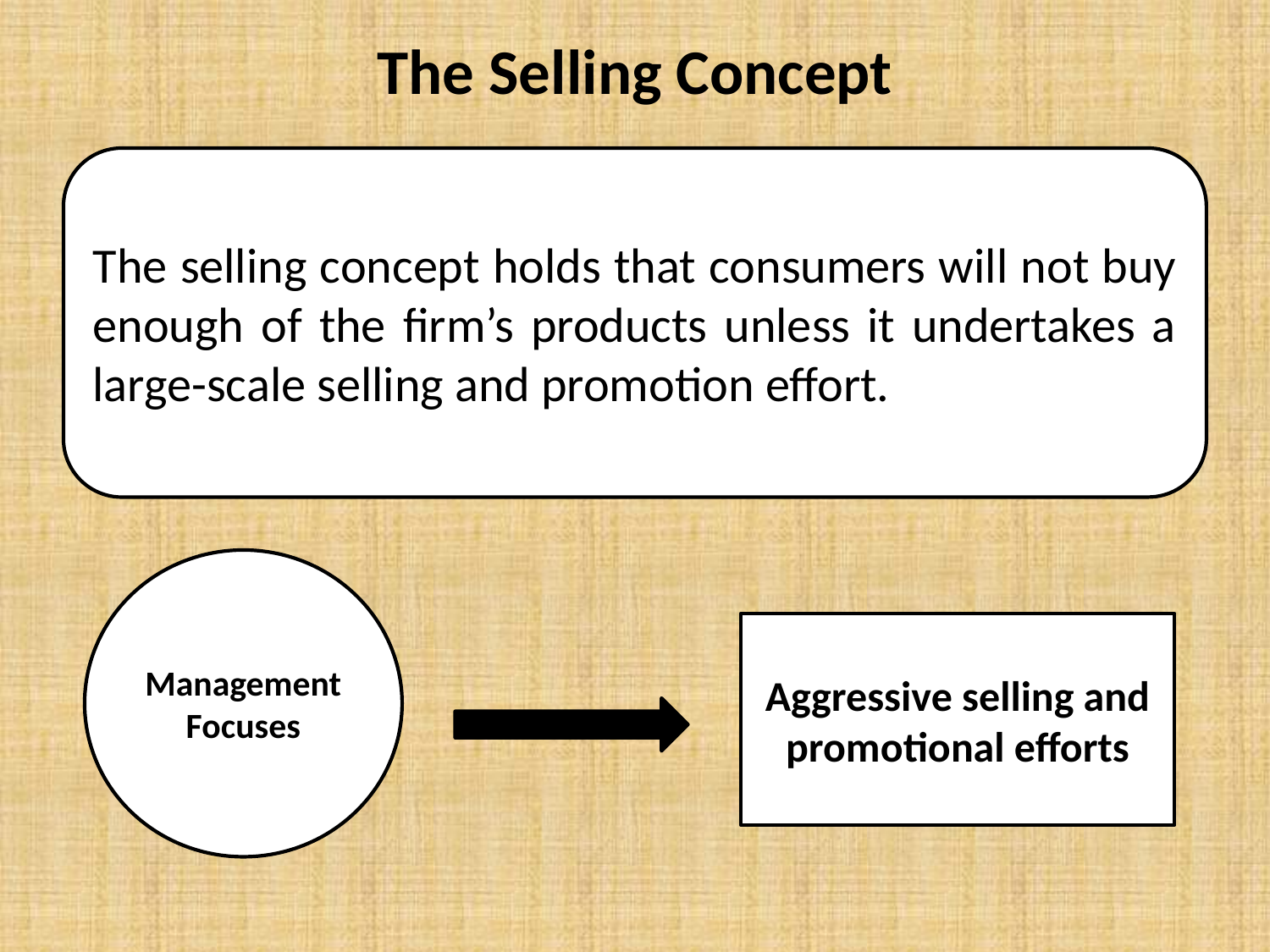

# The Selling Concept
The selling concept holds that consumers will not buy enough of the firm’s products unless it undertakes a large-scale selling and promotion effort.
Management Focuses
Aggressive selling and promotional efforts